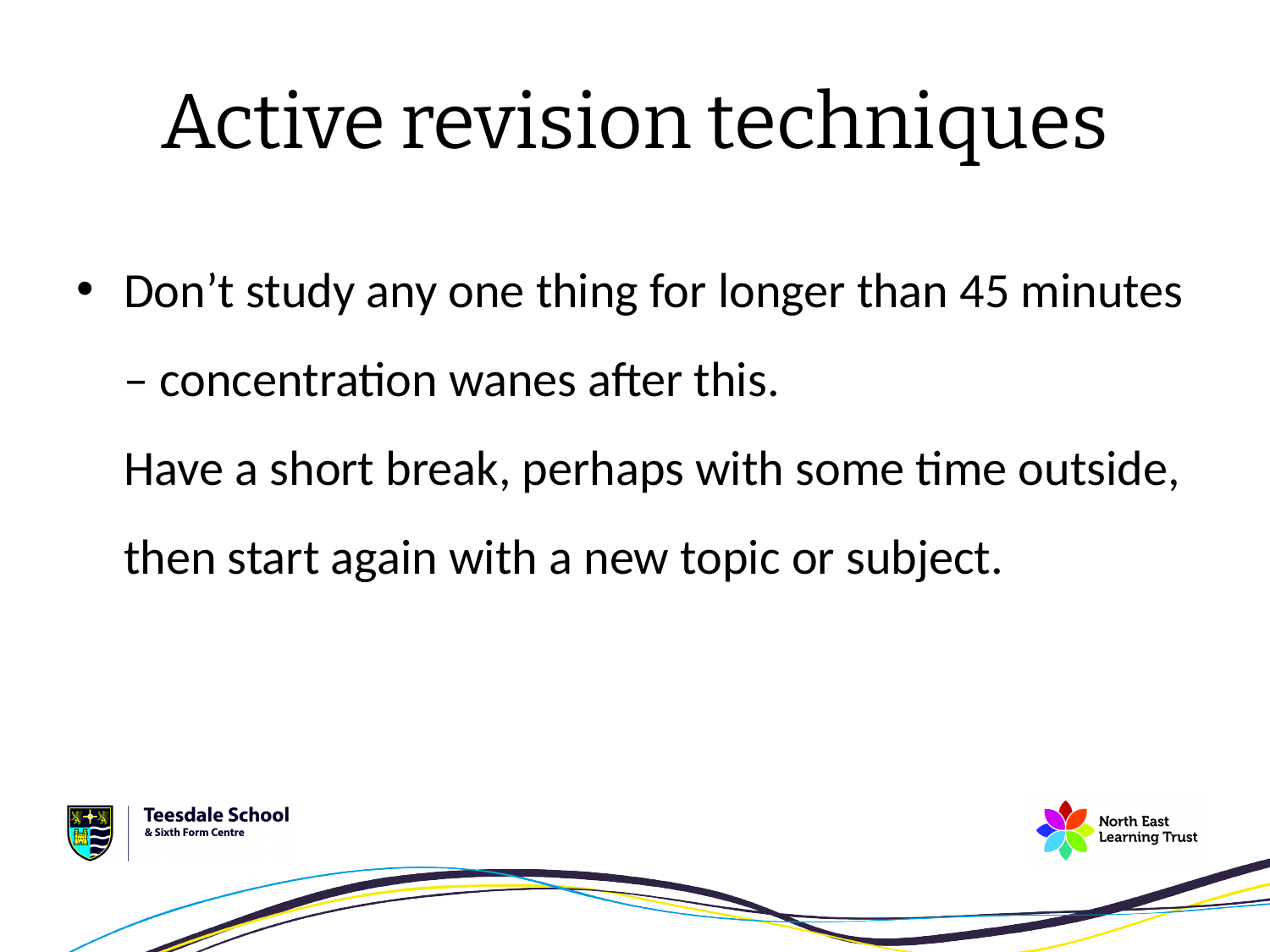

# Active revision techniques
Don’t study any one thing for longer than 45 minutes – concentration wanes after this.
Have a short break, perhaps with some time outside, then start again with a new topic or subject.